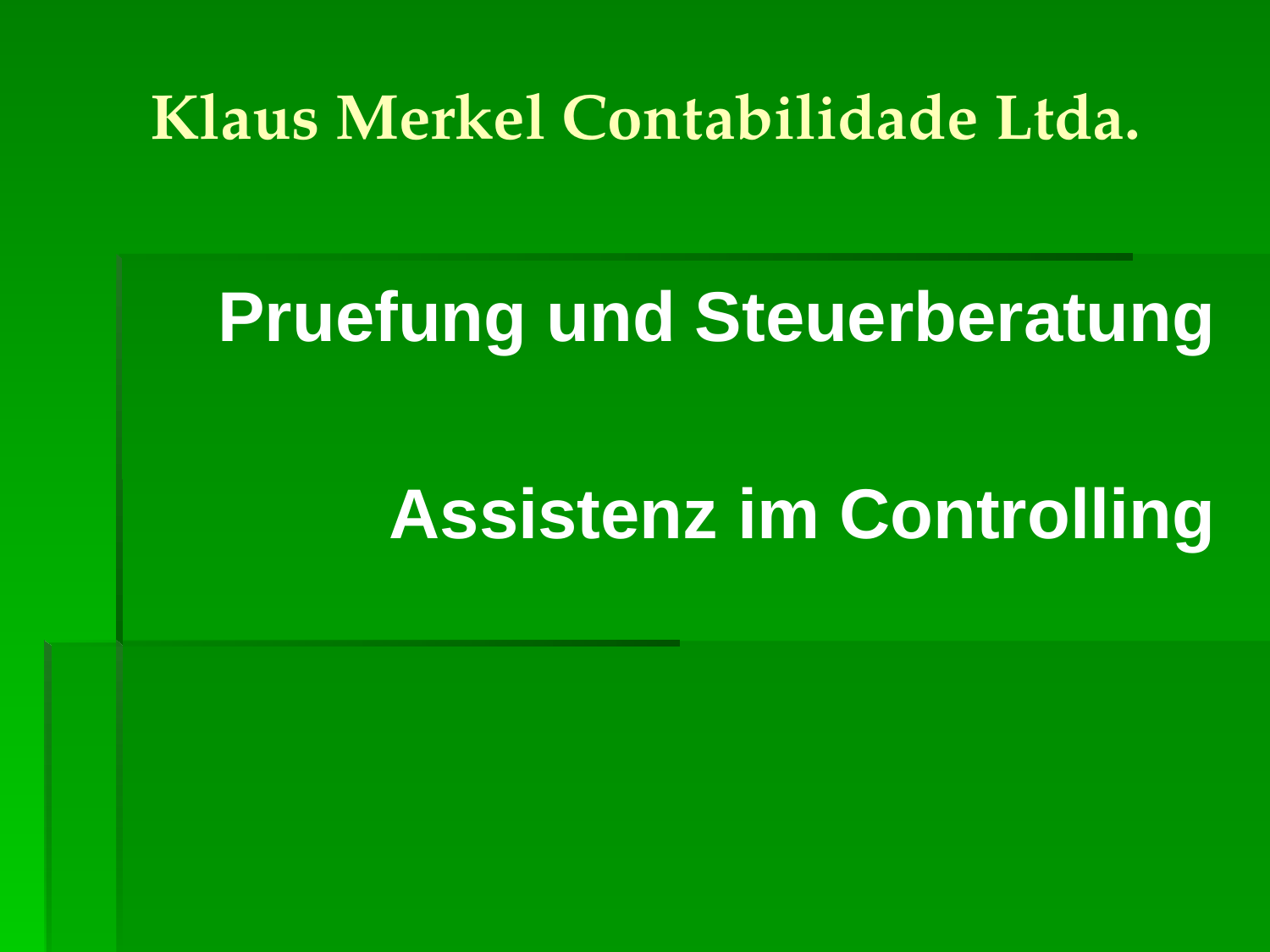

# Klaus Merkel Contabilidade Ltda.
Pruefung und Steuerberatung

Assistenz im Controlling